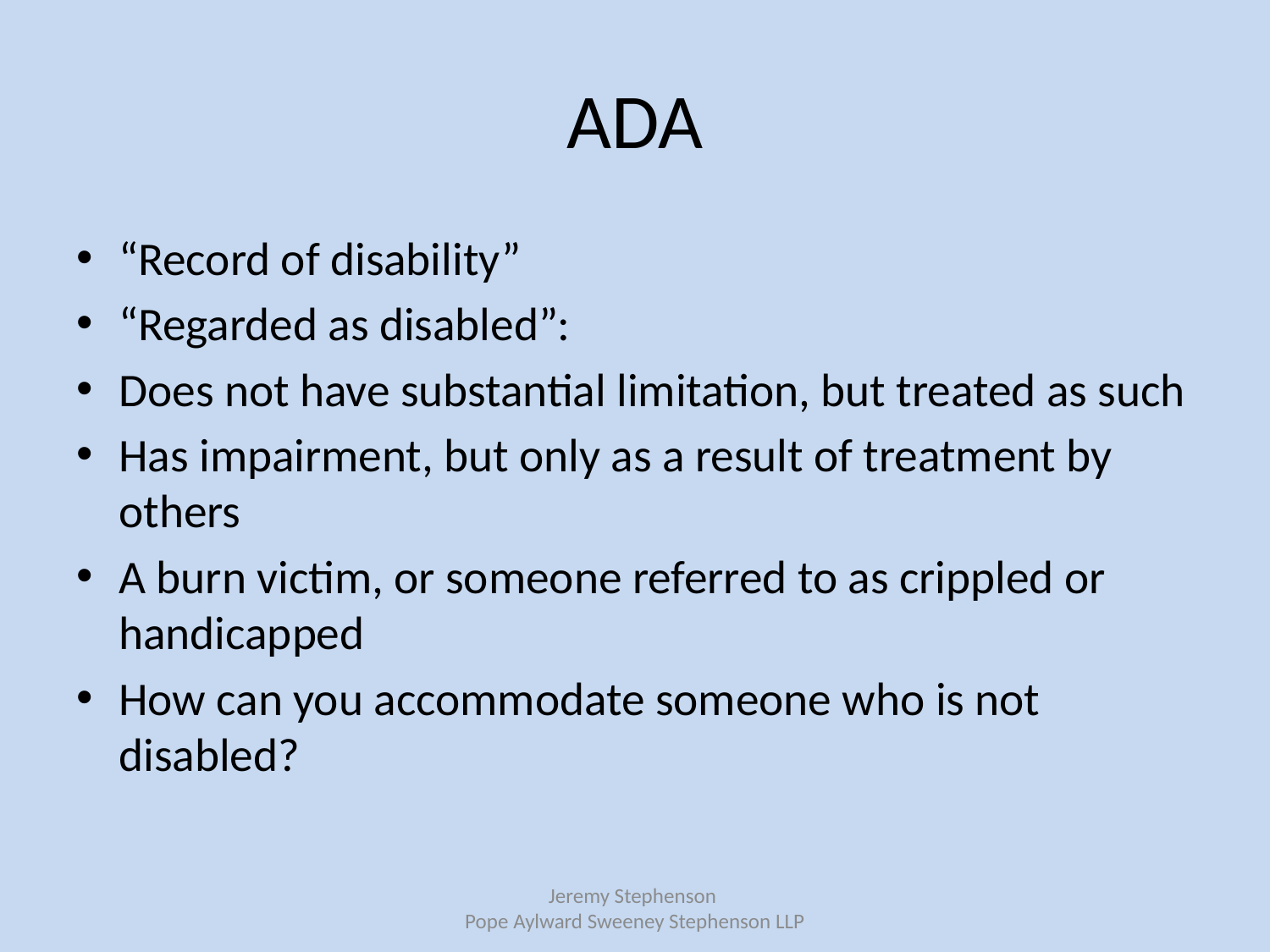

# ADA
“Record of disability”
“Regarded as disabled”:
Does not have substantial limitation, but treated as such
Has impairment, but only as a result of treatment by others
A burn victim, or someone referred to as crippled or handicapped
How can you accommodate someone who is not disabled?

Jeremy Stephenson
Pope Aylward Sweeney Stephenson LLP